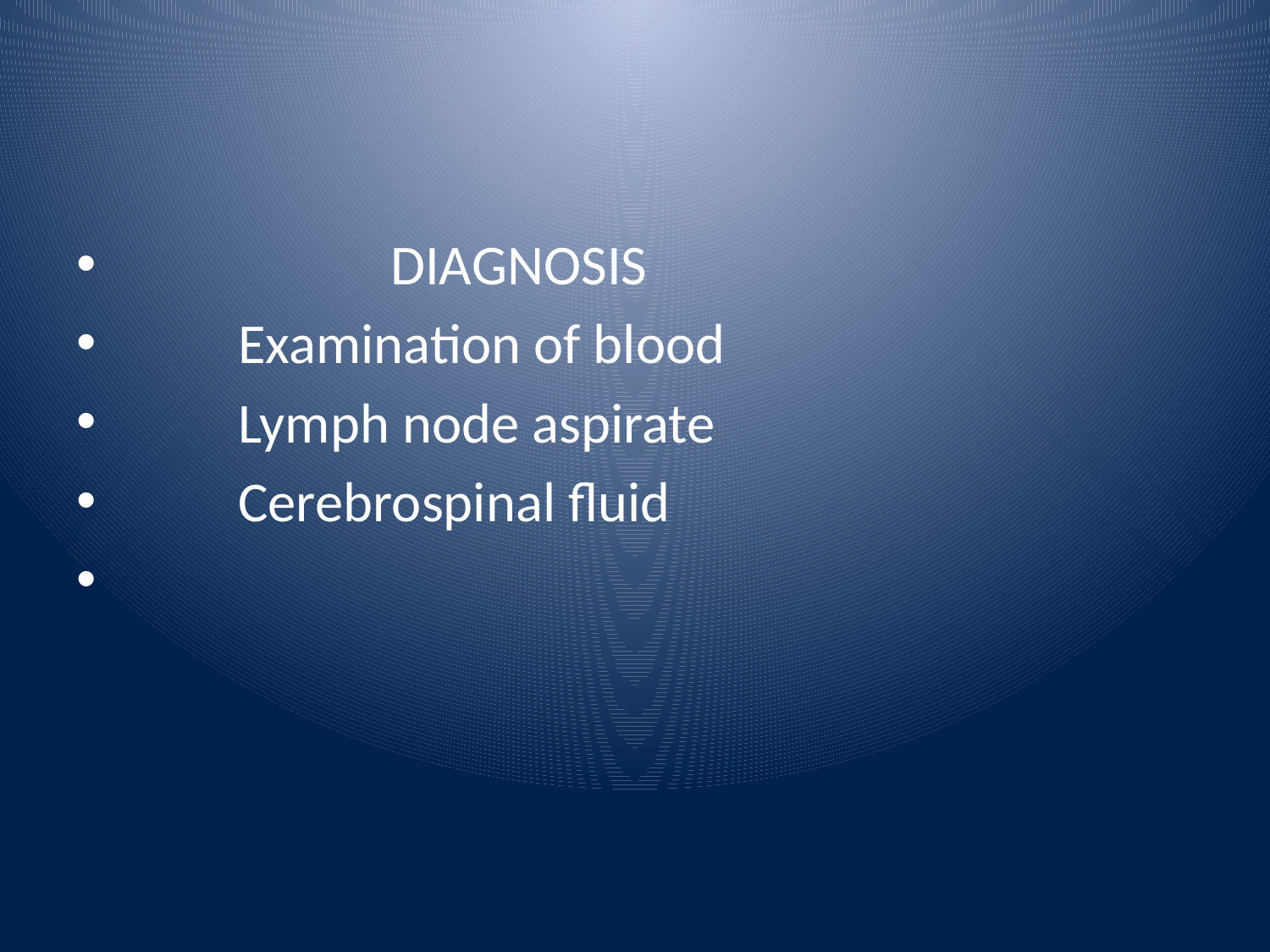

#
                     DIAGNOSIS
         Examination of blood
         Lymph node aspirate
         Cerebrospinal fluid